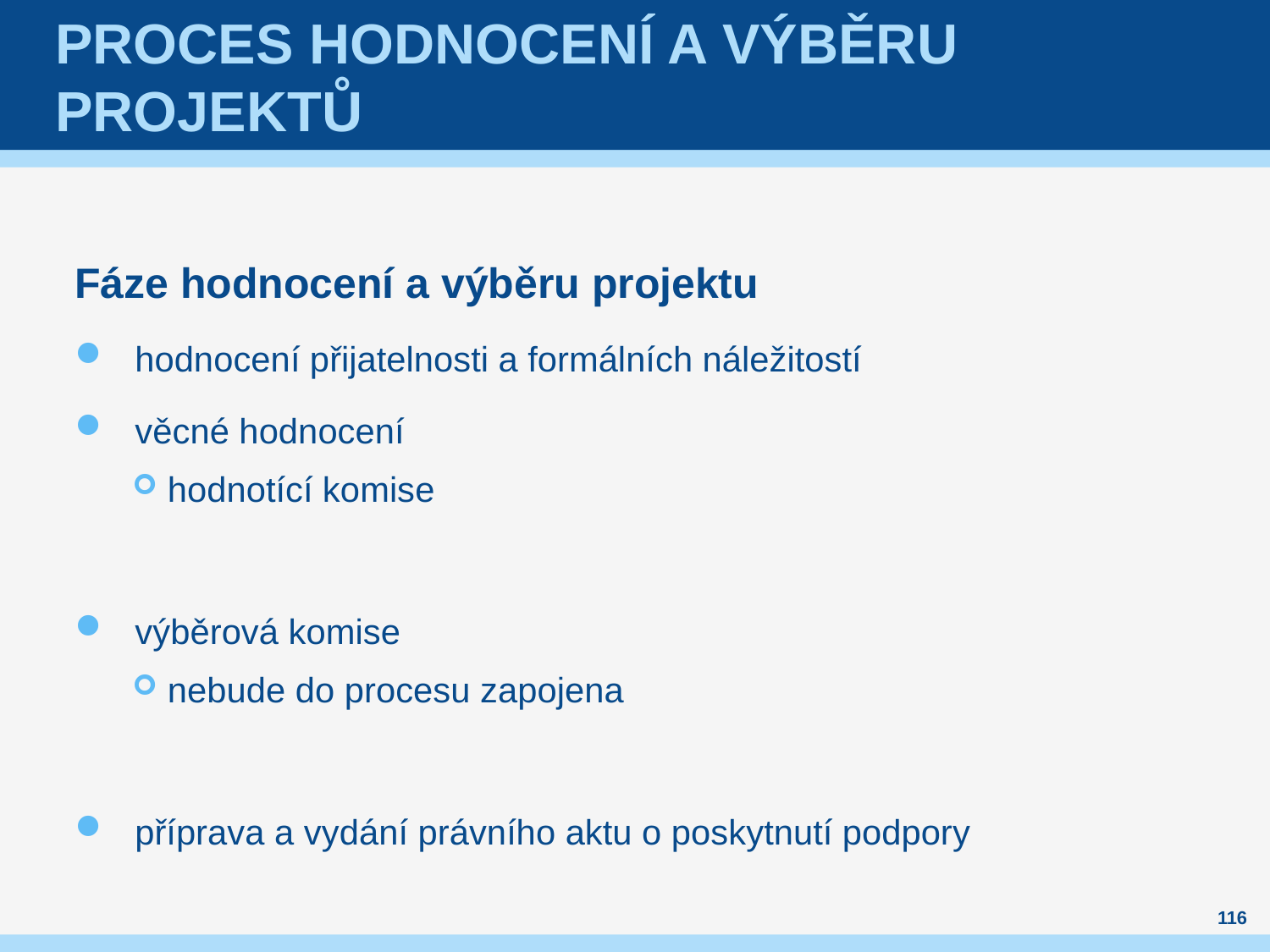

# Proces hodnocení a výběru projektů
Fáze hodnocení a výběru projektu
hodnocení přijatelnosti a formálních náležitostí
věcné hodnocení
hodnotící komise

výběrová komise
nebude do procesu zapojena

příprava a vydání právního aktu o poskytnutí podpory
116